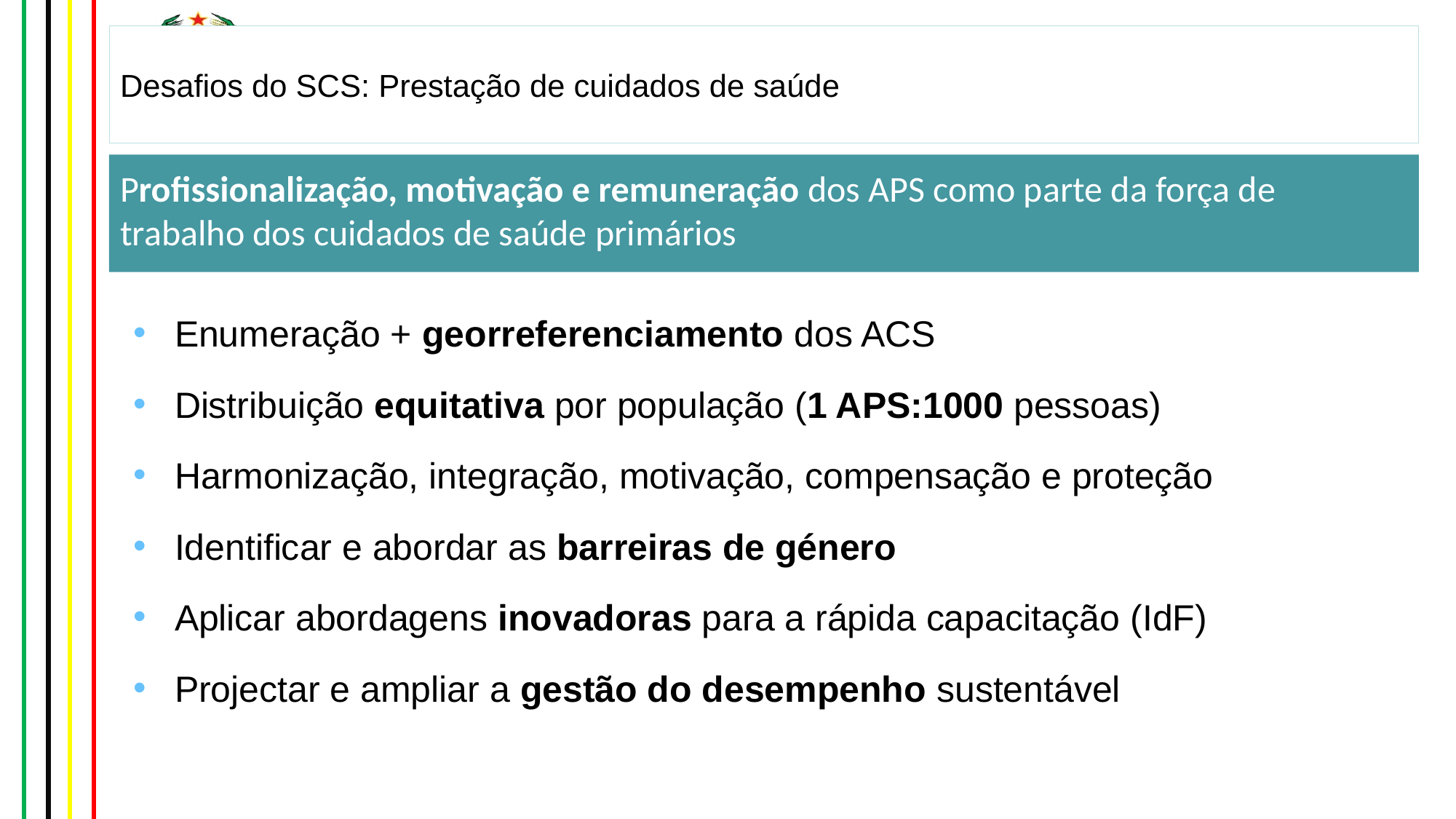

# Desafios do SCS: Prestação de cuidados de saúde
Profissionalização, motivação e remuneração dos APS como parte da força de trabalho dos cuidados de saúde primários
Enumeração + georreferenciamento dos ACS
Distribuição equitativa por população (1 APS:1000 pessoas)
Harmonização, integração, motivação, compensação e proteção
Identificar e abordar as barreiras de género
Aplicar abordagens inovadoras para a rápida capacitação (IdF)
Projectar e ampliar a gestão do desempenho sustentável
11/21/2024